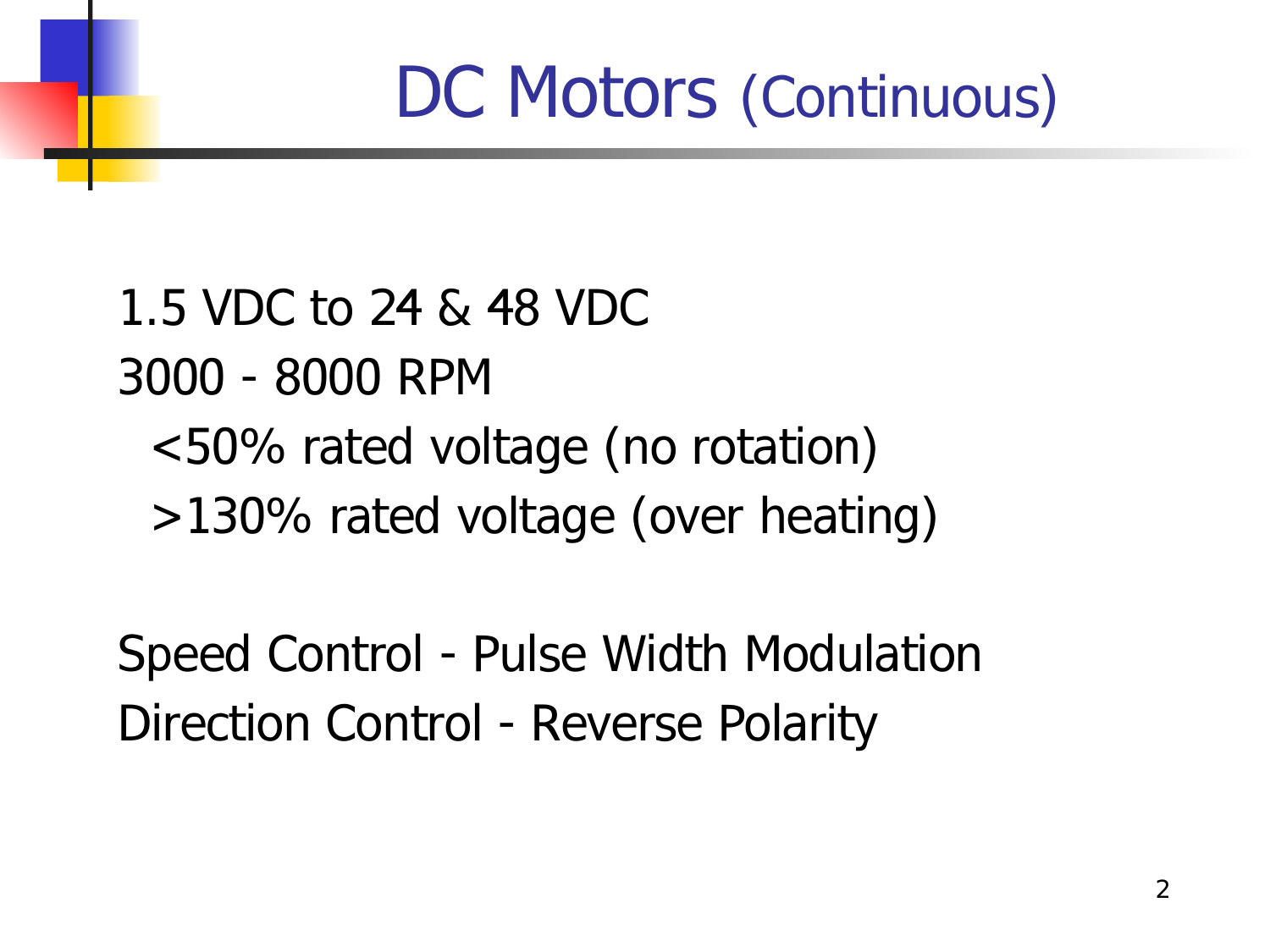

# DC Motors (Continuous)

	1.5 VDC to 24 & 48 VDC
	3000 - 8000 RPM
	  <50% rated voltage (no rotation)
	  >130% rated voltage (over heating)

	Speed Control - Pulse Width Modulation
	Direction Control - Reverse Polarity

2